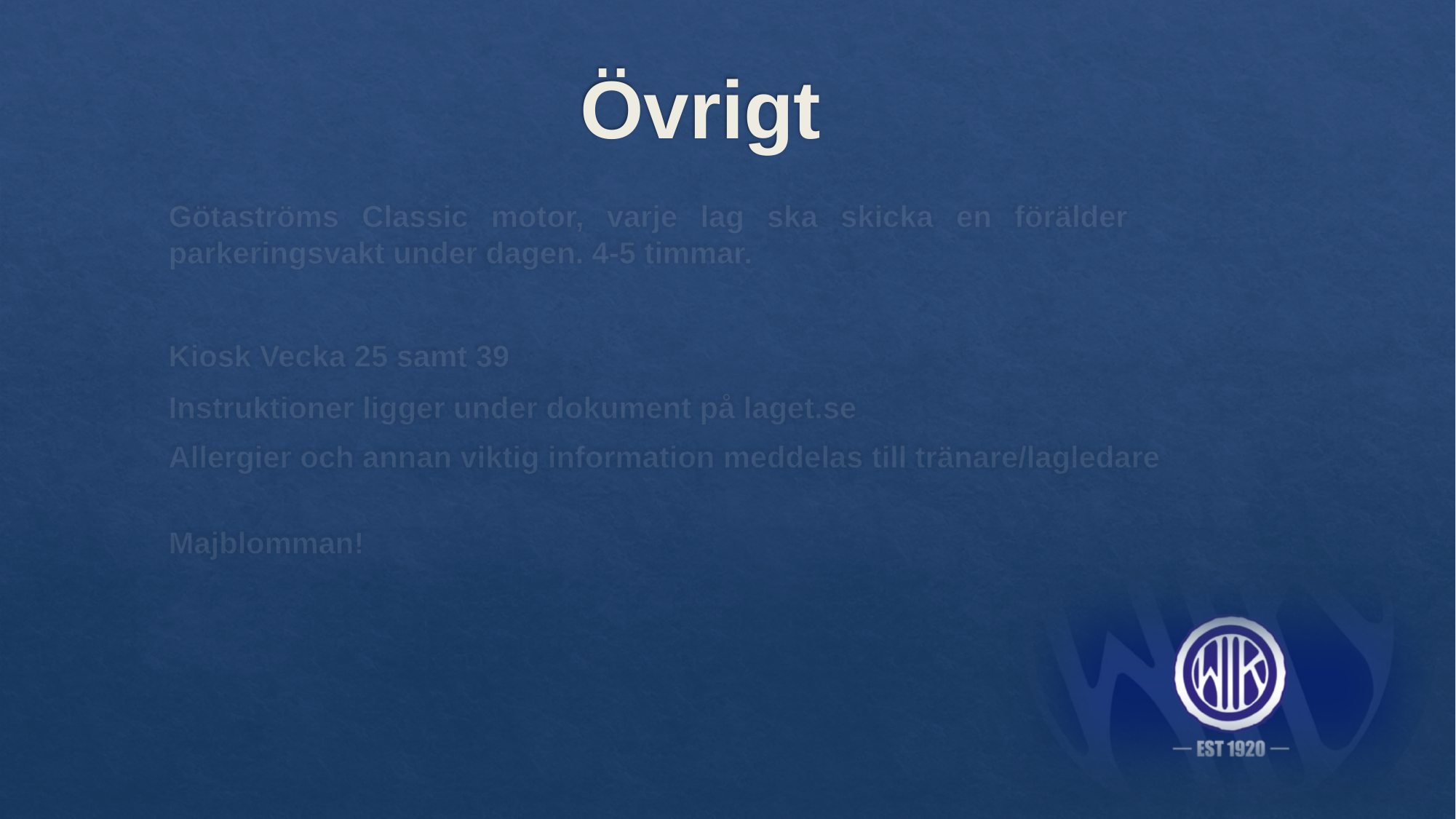

# Övrigt
Götaströms Classic motor, varje lag ska skicka en förälder att vara parkeringsvakt under dagen. 4-5 timmar.

Kiosk Vecka 25 samt 39
Instruktioner ligger under dokument på laget.se

Allergier och annan viktig information meddelas till tränare/lagledare

Majblomman!